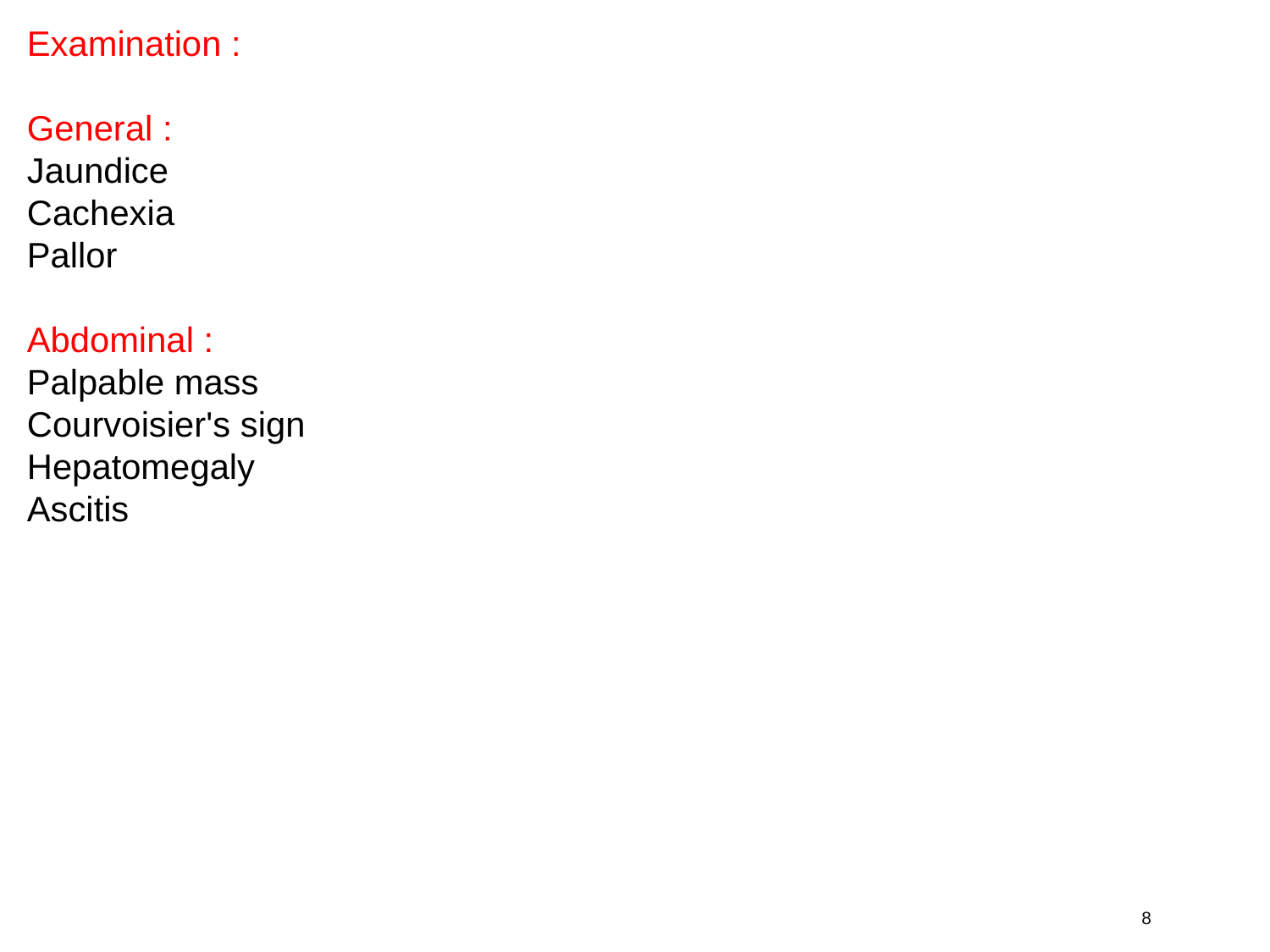

Examination :

General :
Jaundice
Cachexia
Pallor

Abdominal :
Palpable mass
Courvoisier's sign
Hepatomegaly
Ascitis
8